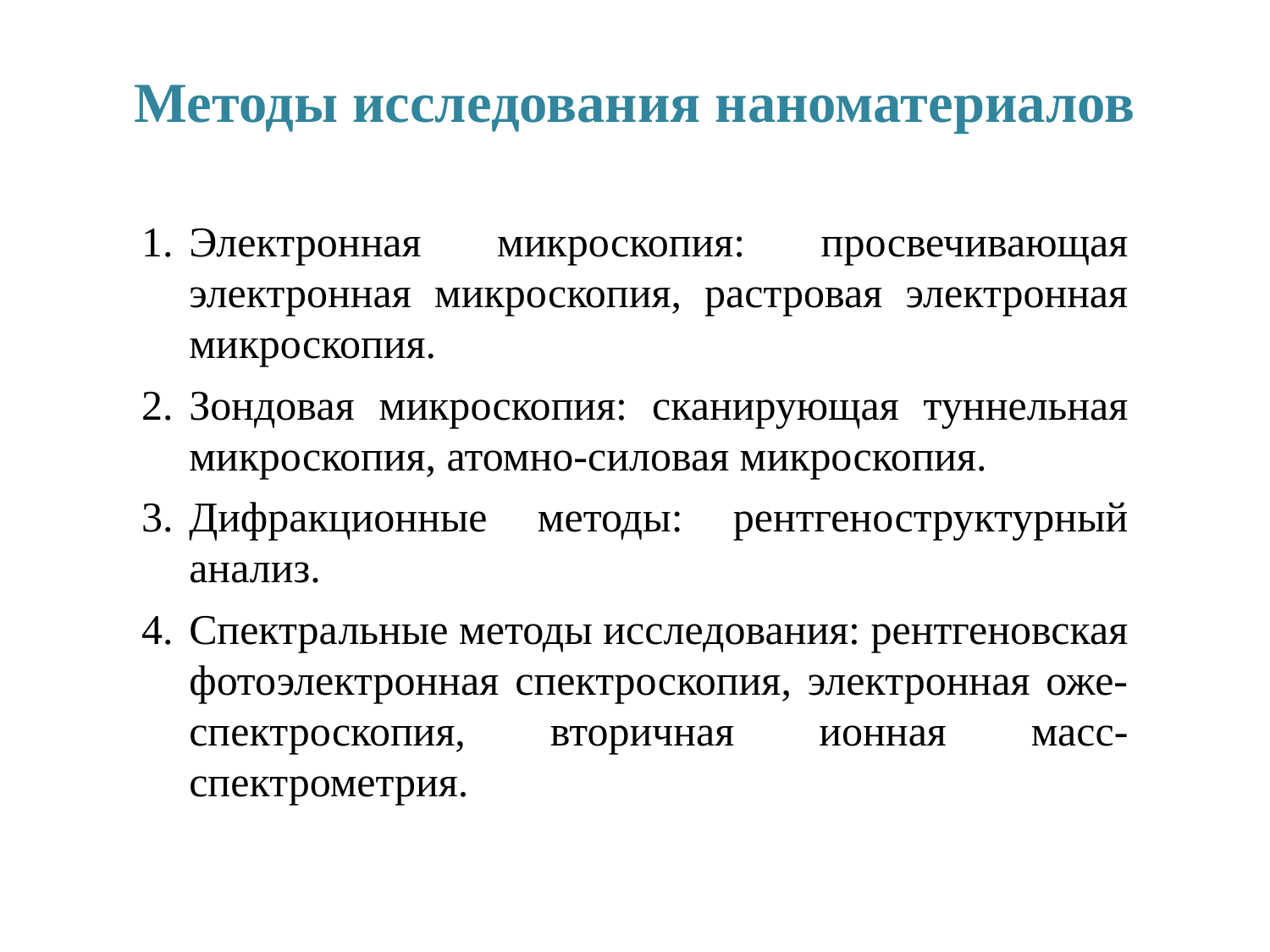

Методы исследования наноматериалов
Электронная микроскопия: просвечивающая электронная микроскопия, растровая электронная микроскопия.
Зондовая микроскопия: сканирующая туннельная микроскопия, атомно-силовая микроскопия.
Дифракционные методы: рентгеноструктурный анализ.
Спектральные методы исследования: рентгеновская фотоэлектронная спектроскопия, электронная оже-спектроскопия, вторичная ионная масс-спектрометрия.